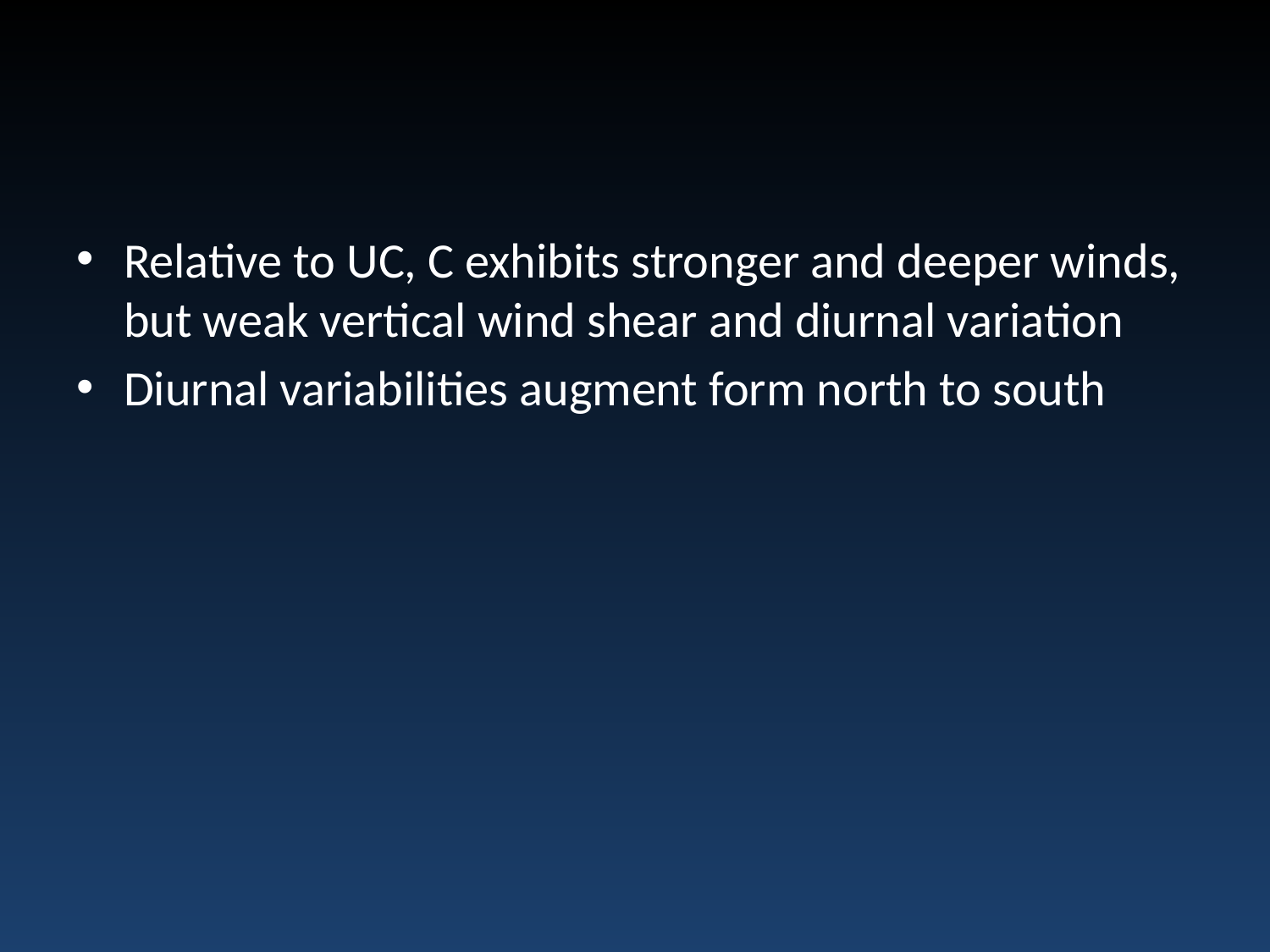

#
Relative to UC, C exhibits stronger and deeper winds, but weak vertical wind shear and diurnal variation
Diurnal variabilities augment form north to south